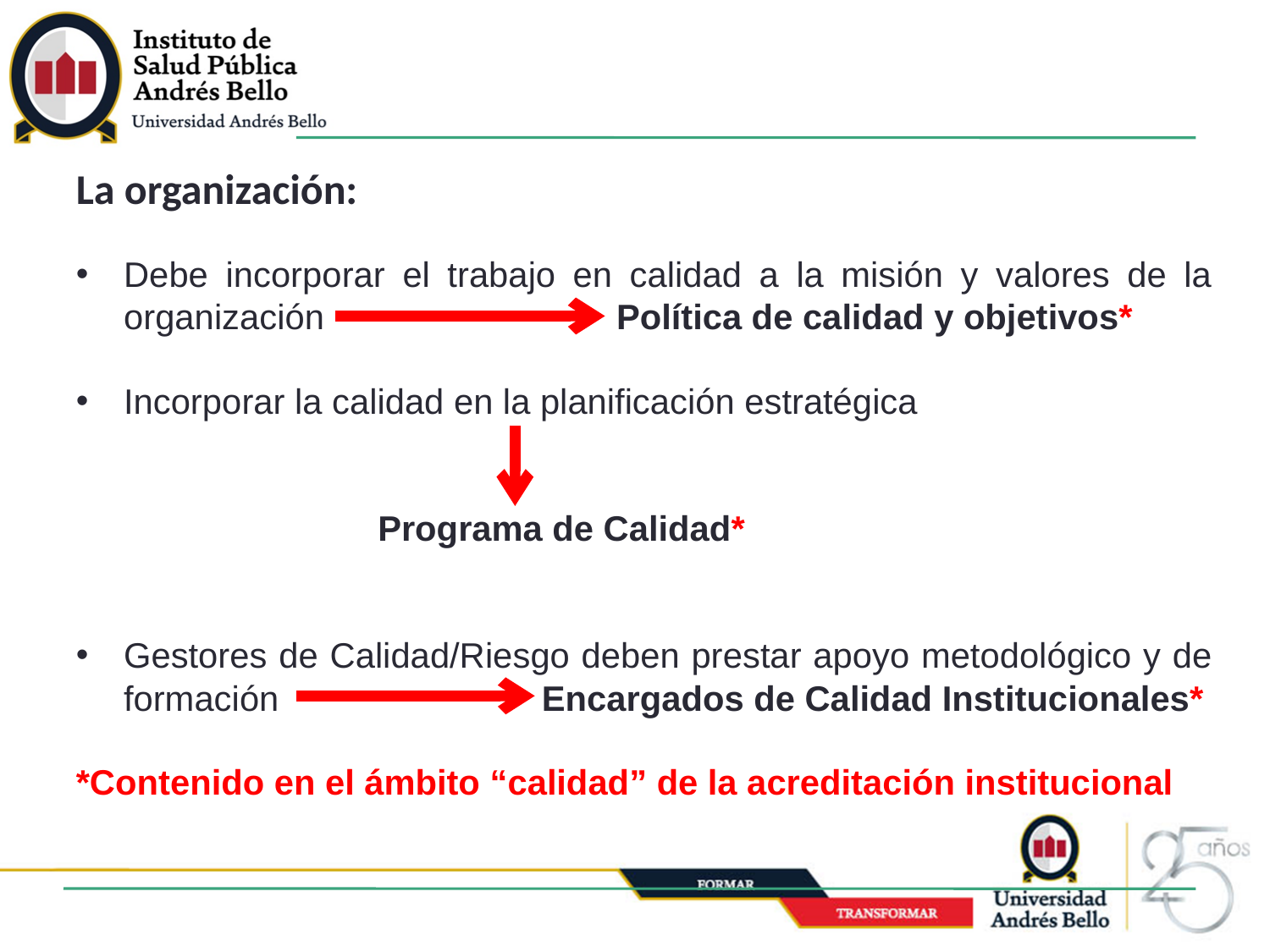

La organización:

Debe incorporar el trabajo en calidad a la misión y valores de la organización                              Política de calidad y objetivos*

Incorporar la calidad en la planificación estratégica

                               Programa de Calidad*

Gestores de Calidad/Riesgo deben prestar apoyo metodológico y de formación                           Encargados de Calidad Institucionales*

*Contenido en el ámbito “calidad” de la acreditación institucional